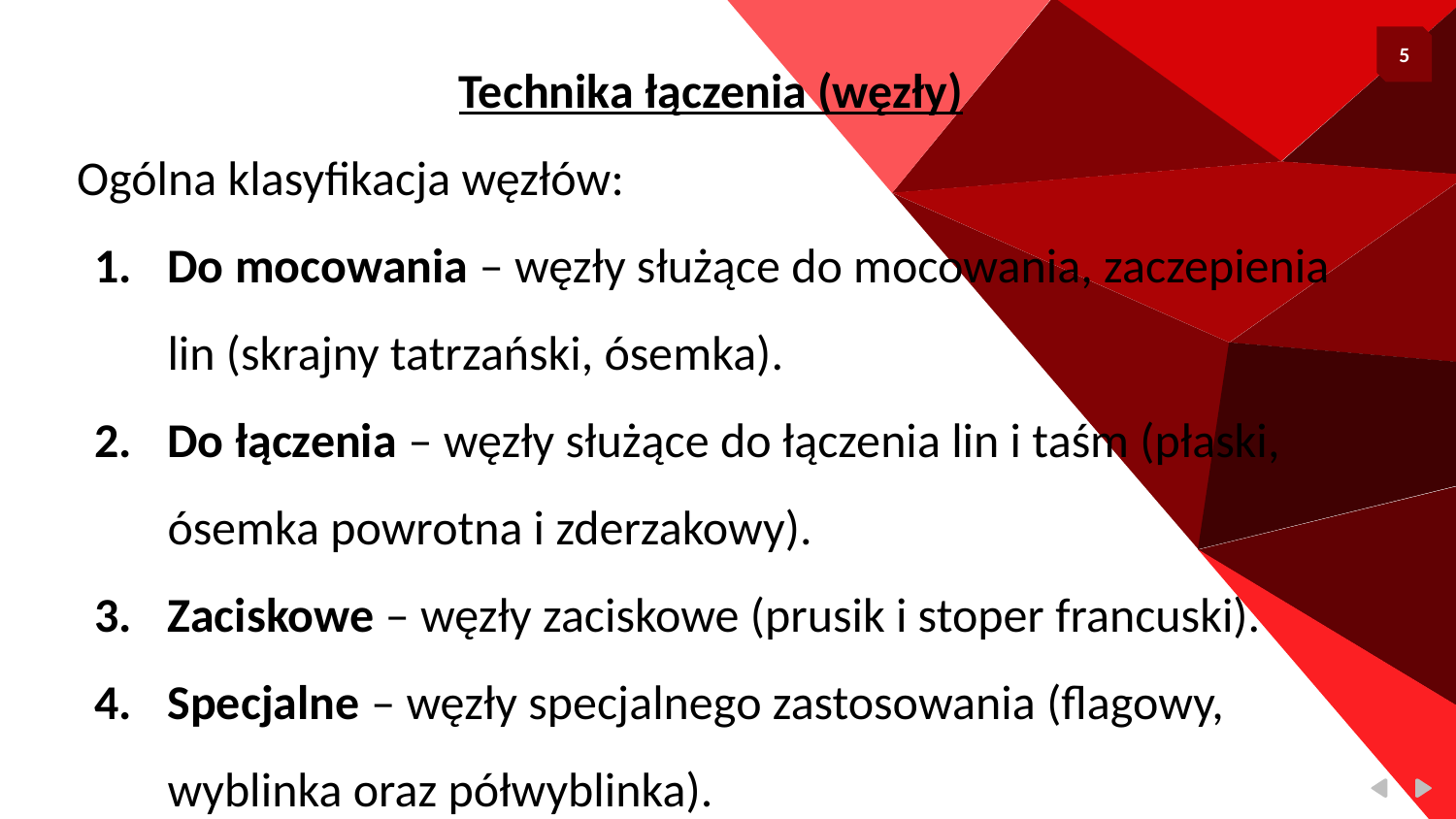

Technika łączenia (węzły)
 Ogólna klasyfikacja węzłów:
Do mocowania – węzły służące do mocowania, zaczepienia lin (skrajny tatrzański, ósemka).
Do łączenia – węzły służące do łączenia lin i taśm (płaski, ósemka powrotna i zderzakowy).
Zaciskowe – węzły zaciskowe (prusik i stoper francuski).
Specjalne – węzły specjalnego zastosowania (flagowy, wyblinka oraz półwyblinka).